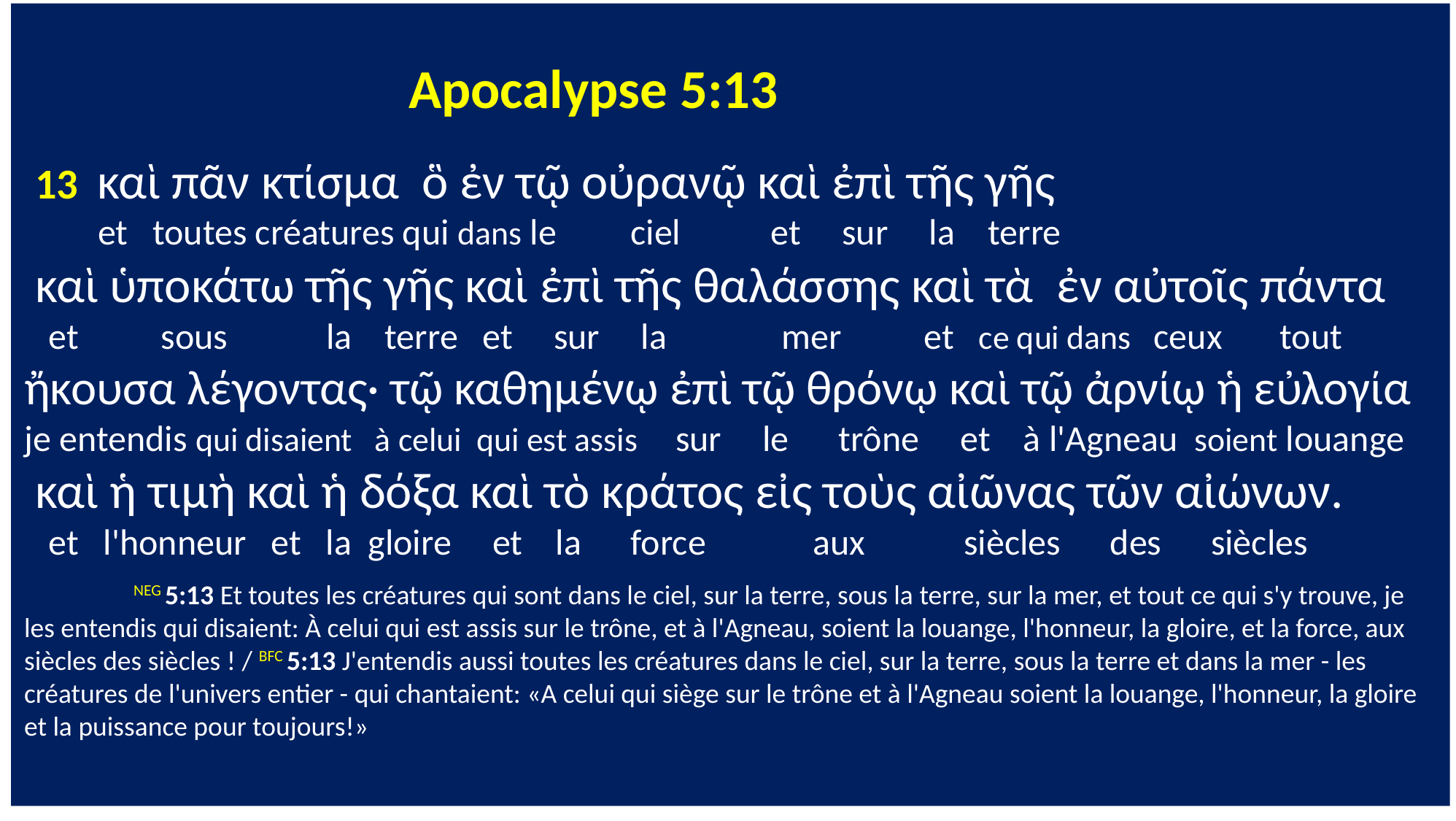

Apocalypse 5:13

 13  καὶ πᾶν κτίσμα  ὃ ἐν τῷ οὐρανῷ καὶ ἐπὶ τῆς γῆς
         et   toutes créatures qui dans le         ciel           et     sur     la    terre
 καὶ ὑποκάτω τῆς γῆς καὶ ἐπὶ τῆς θαλάσσης καὶ τὰ  ἐν αὐτοῖς πάντα
   et          sous            la    terre   et     sur     la              mer          et   ce qui dans   ceux       tout
ἤκουσα λέγοντας· τῷ καθημένῳ ἐπὶ τῷ θρόνῳ καὶ τῷ ἀρνίῳ ἡ εὐλογία
je entendis qui disaient   à celui  qui est assis     sur     le      trône     et    à l'Agneau  soient louange
 καὶ ἡ τιμὴ καὶ ἡ δόξα καὶ τὸ κράτος εἰς τοὺς αἰῶνας τῶν αἰώνων.
   et   l'honneur   et   la  gloire     et    la      force             aux            siècles      des      siècles

	NEG 5:13 Et toutes les créatures qui sont dans le ciel, sur la terre, sous la terre, sur la mer, et tout ce qui s'y trouve, je les entendis qui disaient: À celui qui est assis sur le trône, et à l'Agneau, soient la louange, l'honneur, la gloire, et la force, aux siècles des siècles ! / BFC 5:13 J'entendis aussi toutes les créatures dans le ciel, sur la terre, sous la terre et dans la mer - les créatures de l'univers entier - qui chantaient: «A celui qui siège sur le trône et à l'Agneau soient la louange, l'honneur, la gloire et la puissance pour toujours!»